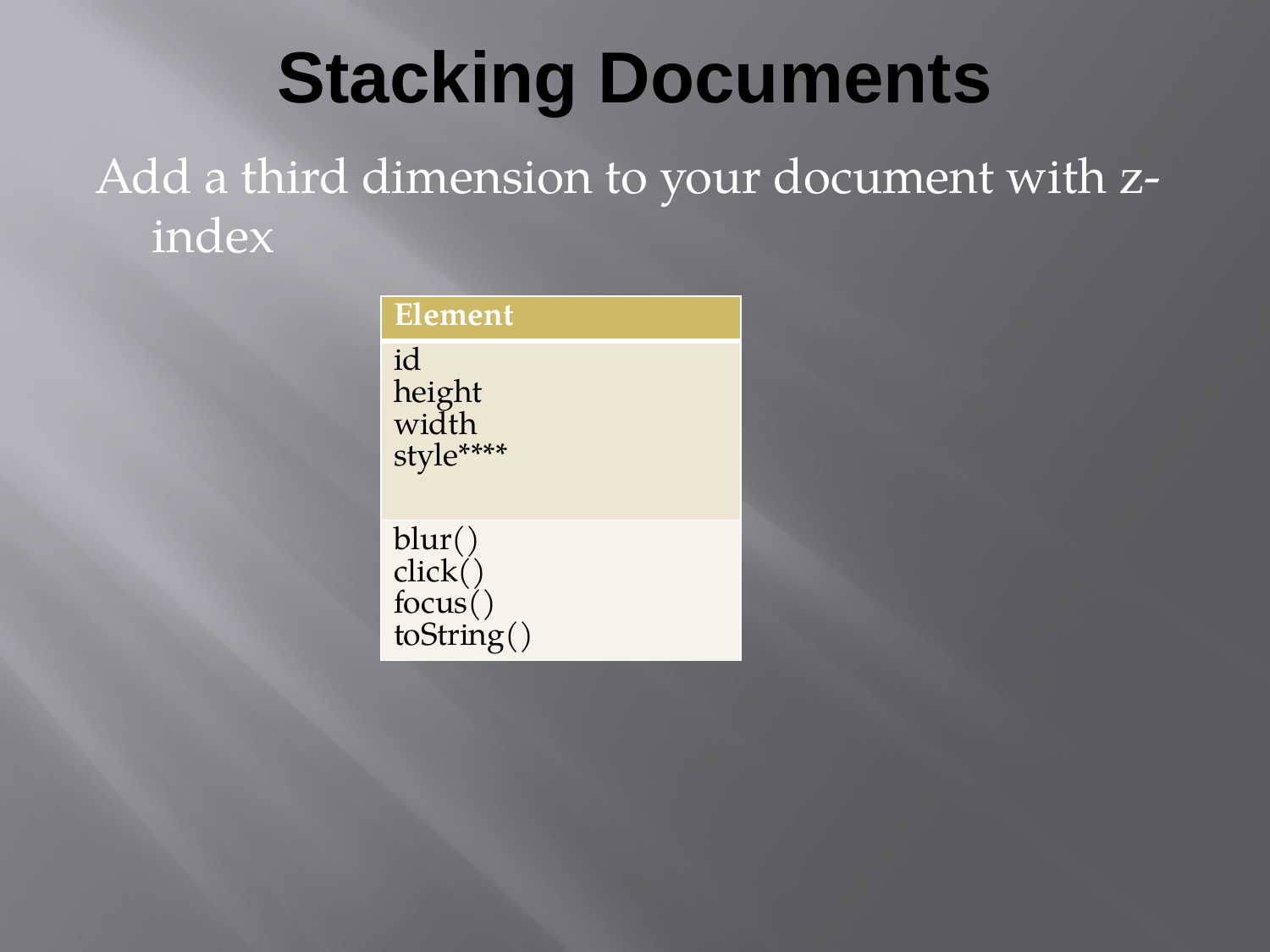

# Stacking Documents
Add a third dimension to your document with z-index

| Element |
| --- |
| id height width style\*\*\*\* |
| blur() click() focus() toString() |